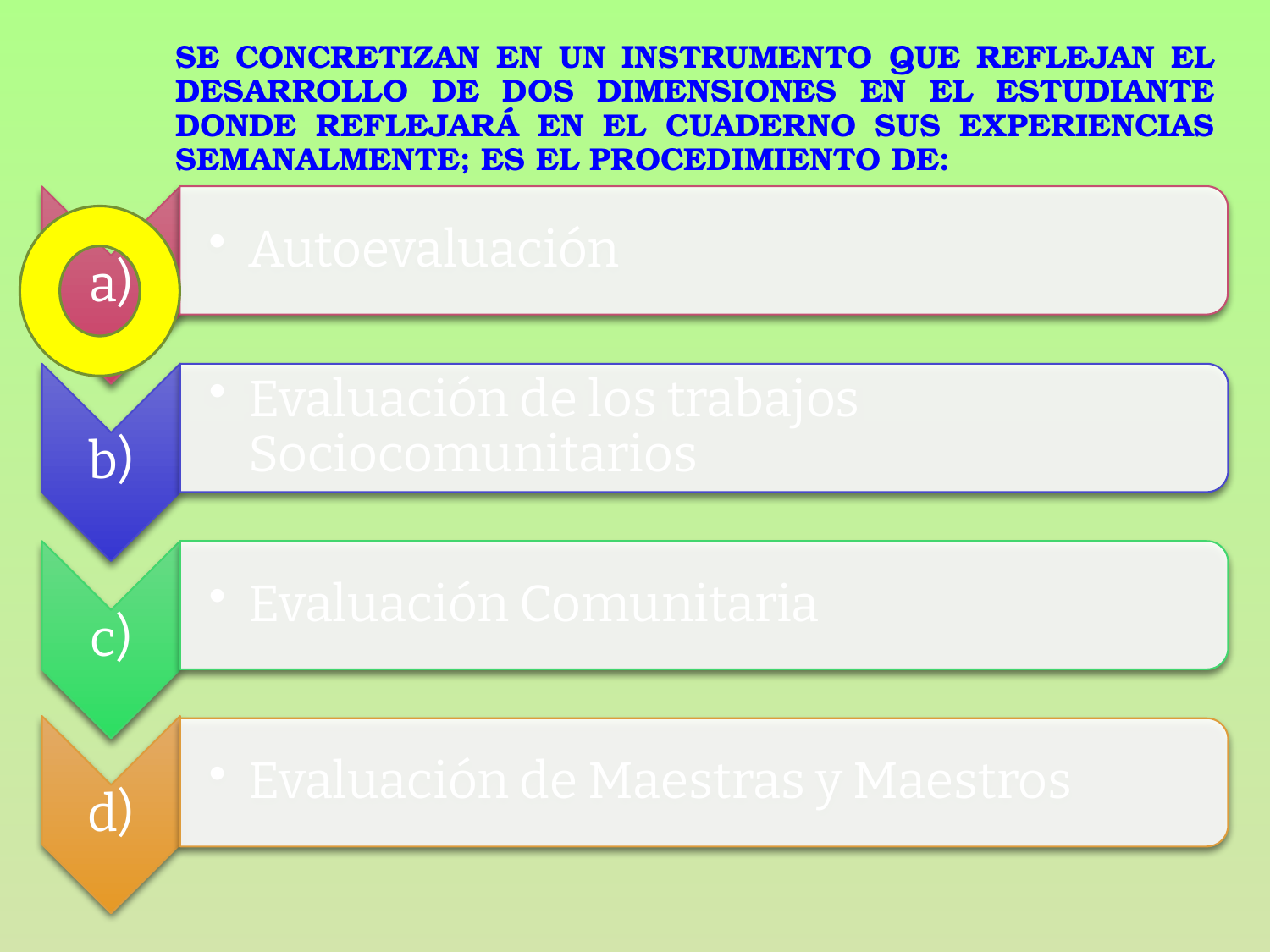

# Se concretizan en un instrumento que reflejan el desarrollo de dos dimensiones en el estudiante donde reflejará en el cuaderno sus experiencias semanalmente; es el procedimiento de:
a)
Autoevaluación
b)
Evaluación de los trabajos Sociocomunitarios
c)
Evaluación Comunitaria
d)
Evaluación de Maestras y Maestros